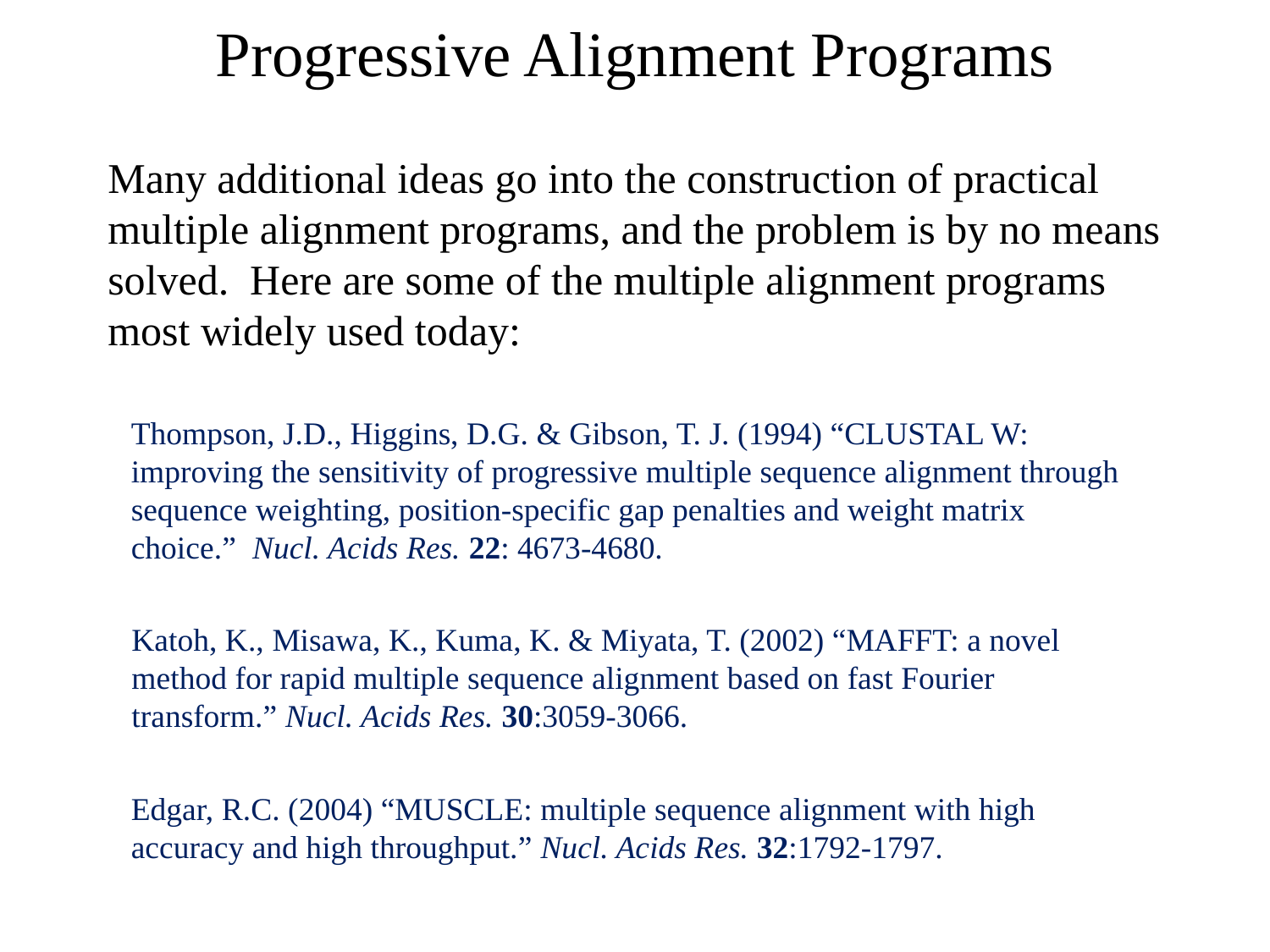

Progressive Alignment Programs
Many additional ideas go into the construction of practical multiple alignment programs, and the problem is by no means solved.  Here are some of the multiple alignment programs most widely used today:
Thompson, J.D., Higgins, D.G. & Gibson, T. J. (1994) “CLUSTAL W: improving the sensitivity of progressive multiple sequence alignment through sequence weighting, position-specific gap penalties and weight matrix choice.”  Nucl. Acids Res. 22: 4673-4680.
Katoh, K., Misawa, K., Kuma, K. & Miyata, T. (2002) “MAFFT: a novel method for rapid multiple sequence alignment based on fast Fourier transform.” Nucl. Acids Res. 30:3059-3066.
Edgar, R.C. (2004) “MUSCLE: multiple sequence alignment with high accuracy and high throughput.” Nucl. Acids Res. 32:1792-1797.